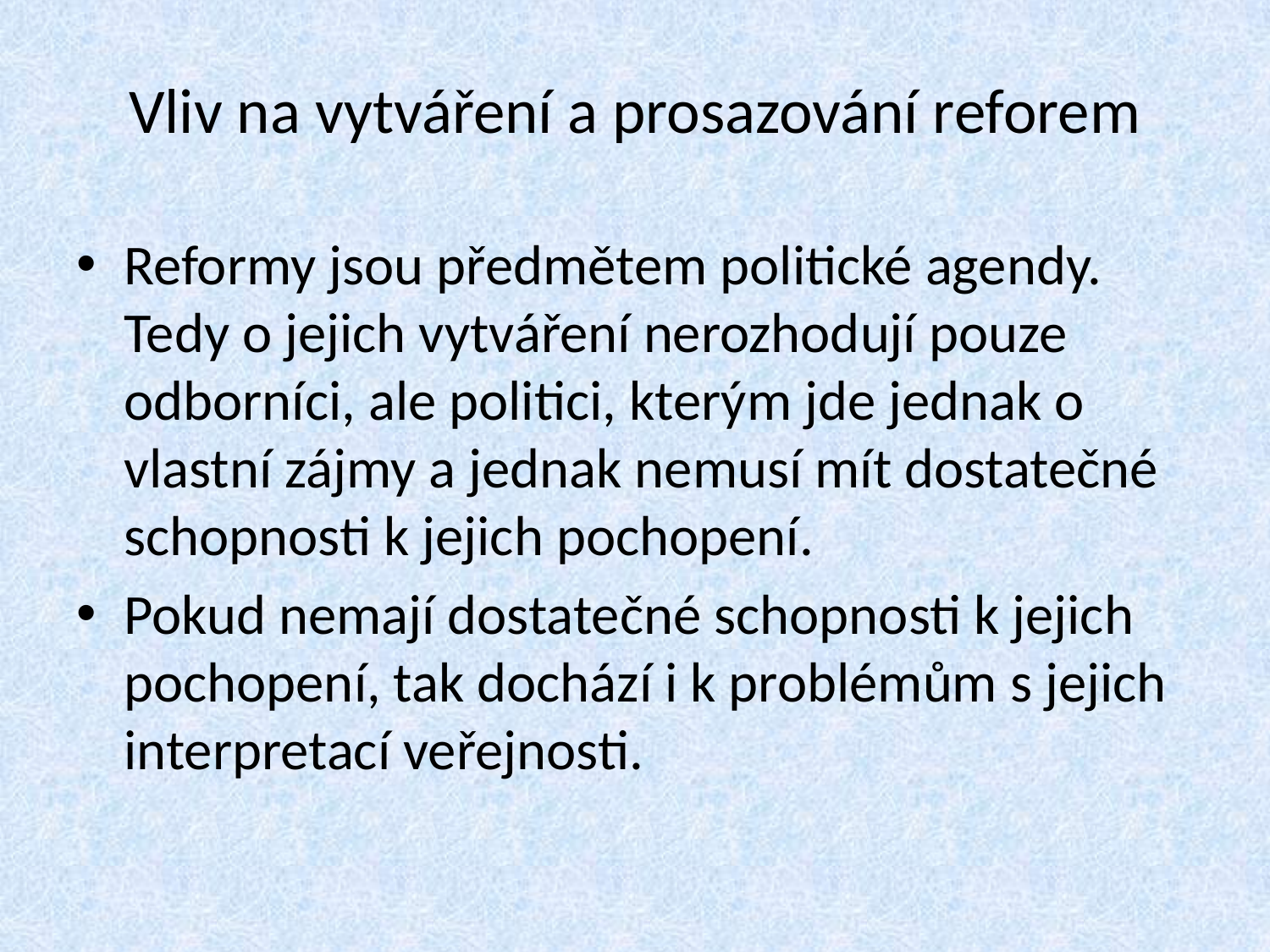

# Vliv na vytváření a prosazování reforem
Reformy jsou předmětem politické agendy. Tedy o jejich vytváření nerozhodují pouze odborníci, ale politici, kterým jde jednak o vlastní zájmy a jednak nemusí mít dostatečné schopnosti k jejich pochopení.
Pokud nemají dostatečné schopnosti k jejich pochopení, tak dochází i k problémům s jejich interpretací veřejnosti.